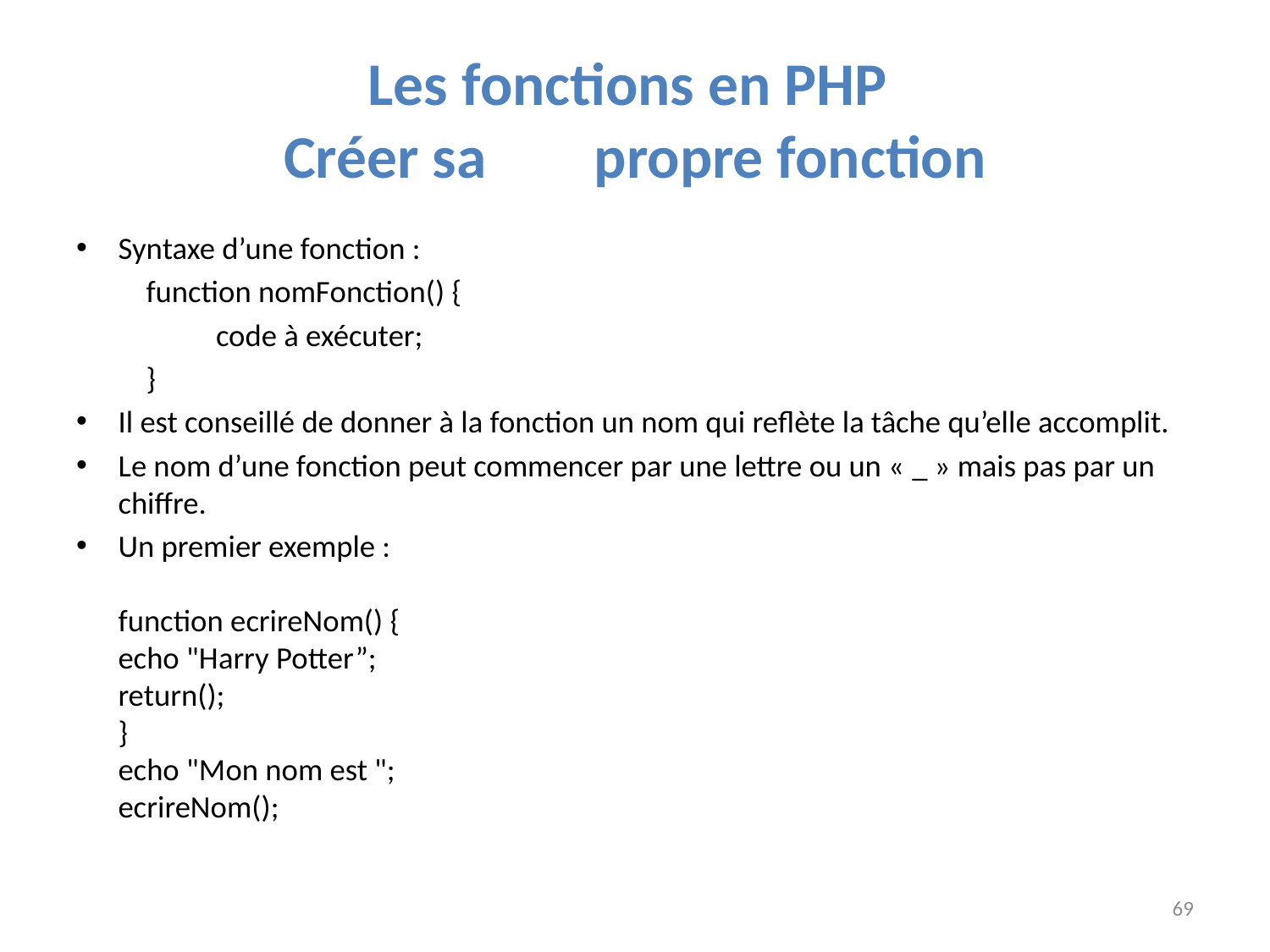

# Les fonctions en PHP Créer sa	 propre fonction
Syntaxe d’une fonction :
	function nomFonction() {
		code à exécuter;
	}
Il est conseillé de donner à la fonction un nom qui reflète la tâche qu’elle accomplit.
Le nom d’une fonction peut commencer par une lettre ou un « _ » mais pas par un chiffre.
Un premier exemple :
	function ecrireNom() {
			echo "Harry Potter”;
			return();
	} 
	echo "Mon nom est ";
	ecrireNom();

69